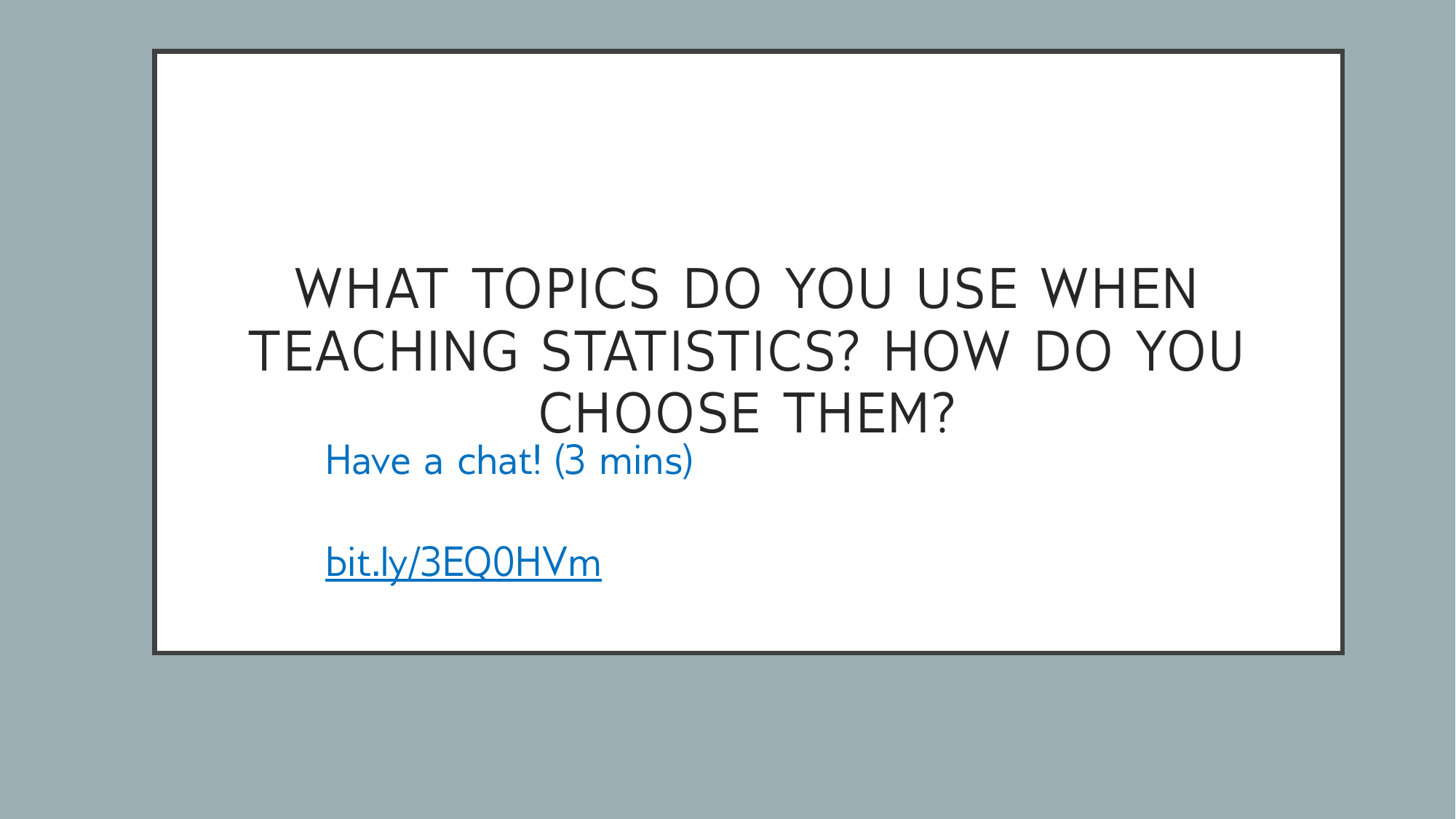

# What topics do you use when teaching statistics? How do you choose them?
.
Have a chat! (3 mins)

bit.ly/3EQ0HVm